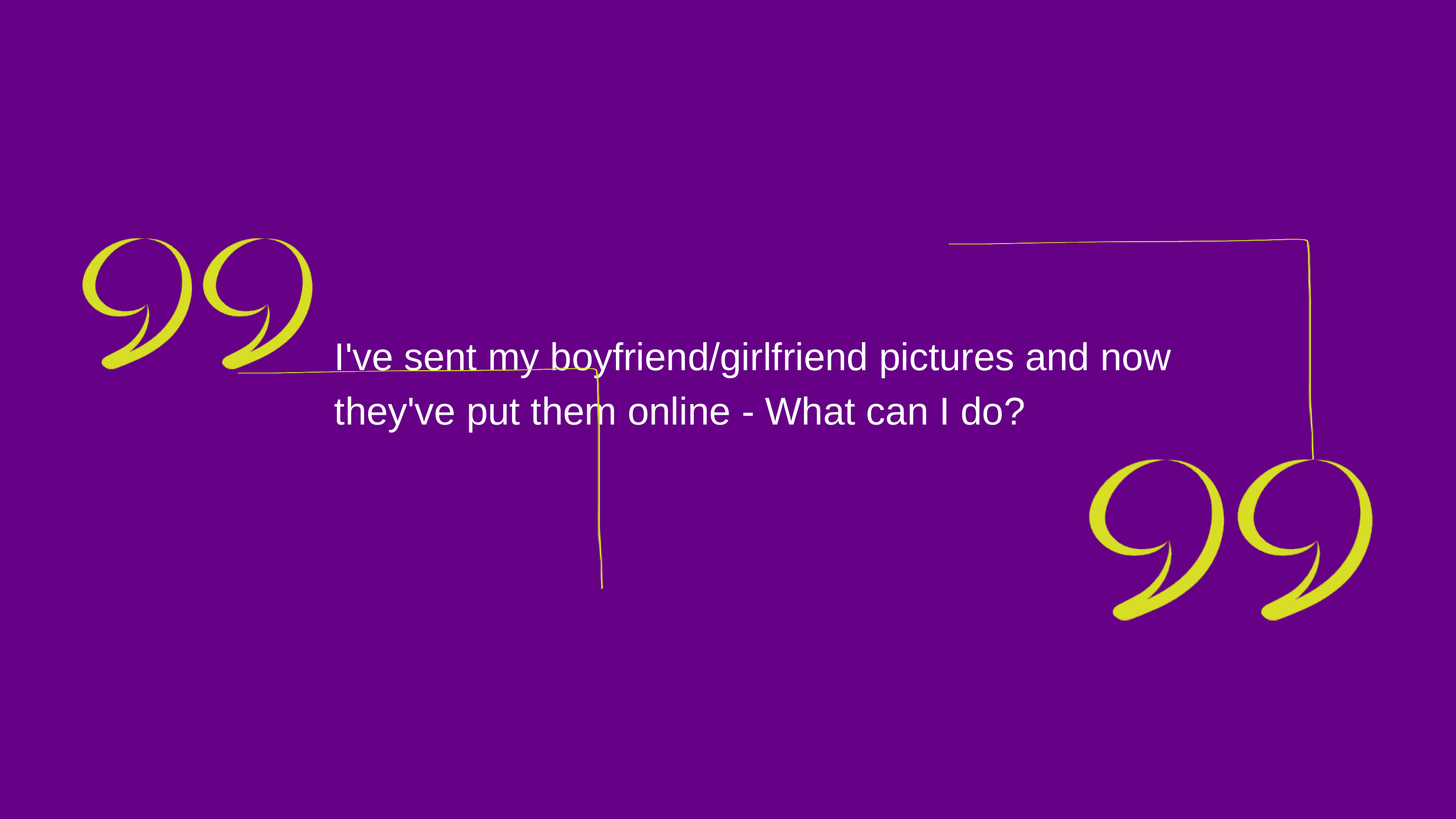

I've sent my boyfriend/girlfriend pictures and now they've put them online - What can I do?